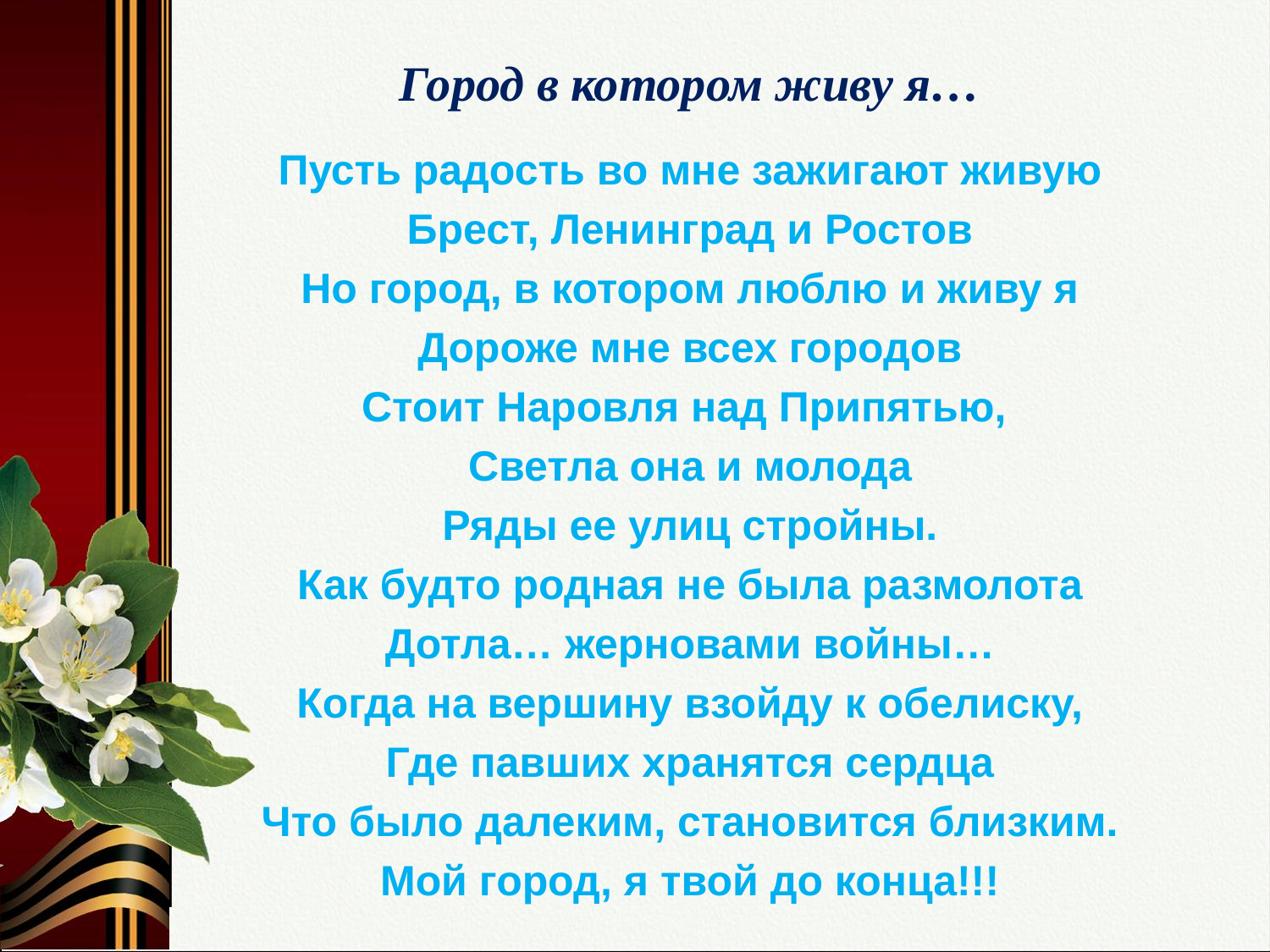

# Город в котором живу я…
Пусть радость во мне зажигают живую
Брест, Ленинград и Ростов
Но город, в котором люблю и живу я
Дороже мне всех городов
Стоит Наровля над Припятью,
Светла она и молода
Ряды ее улиц стройны.
Как будто родная не была размолота
Дотла… жерновами войны…
Когда на вершину взойду к обелиску,
Где павших хранятся сердца
Что было далеким, становится близким.
Мой город, я твой до конца!!!